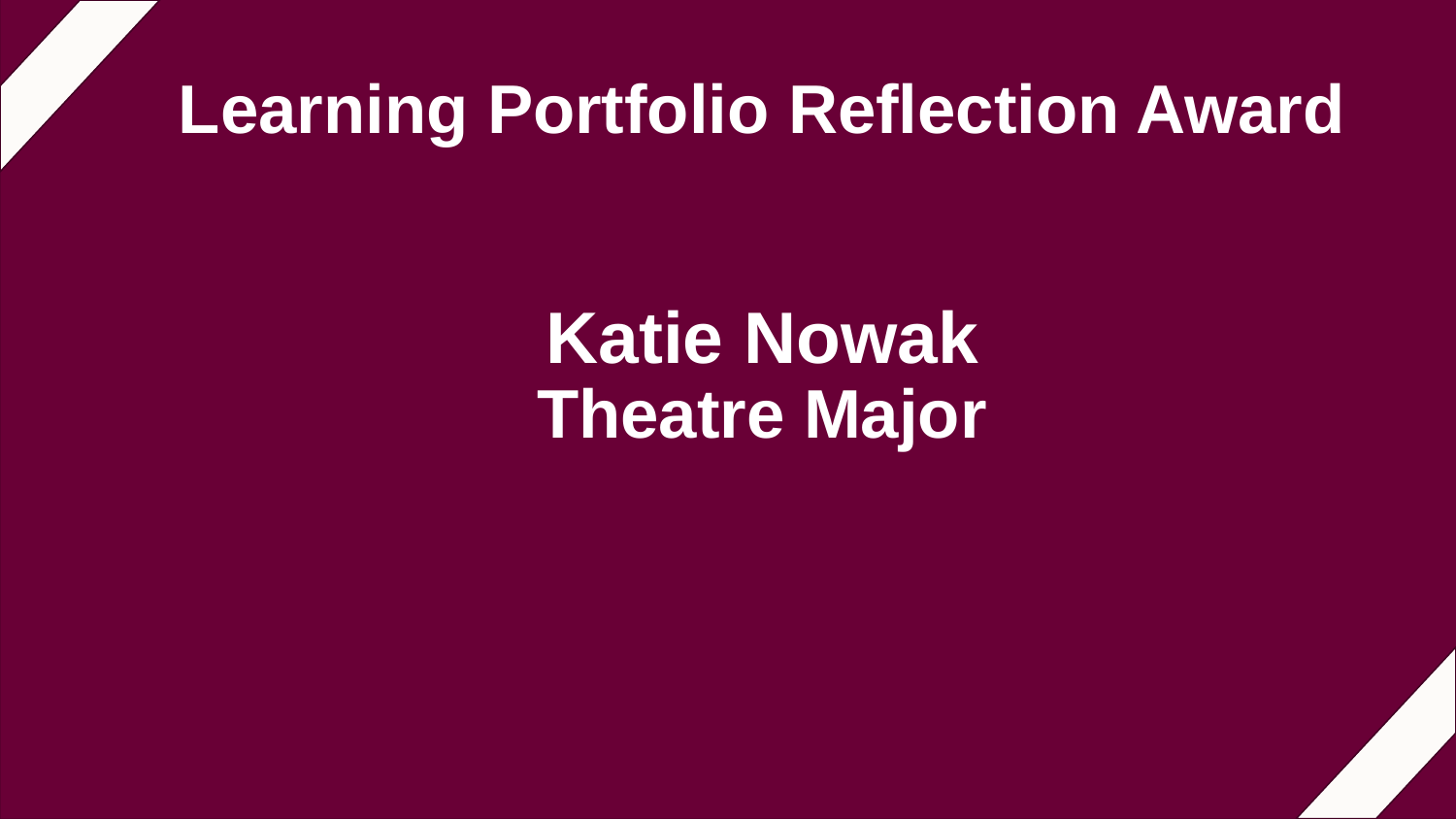

# Learning Portfolio Reflection Award
Katie Nowak
Theatre Major